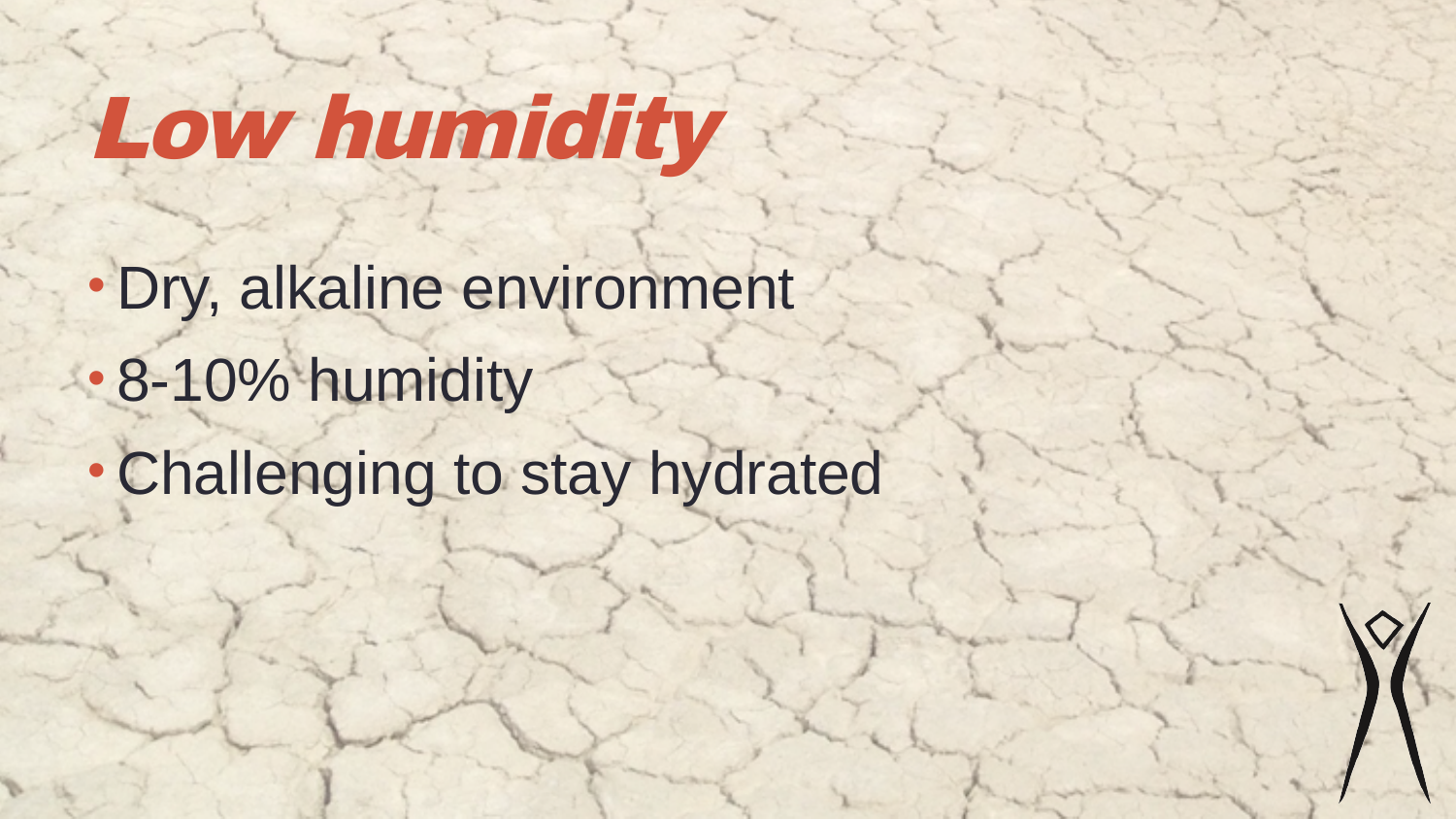

# Low humidity
Dry, alkaline environment
8-10% humidity
Challenging to stay hydrated